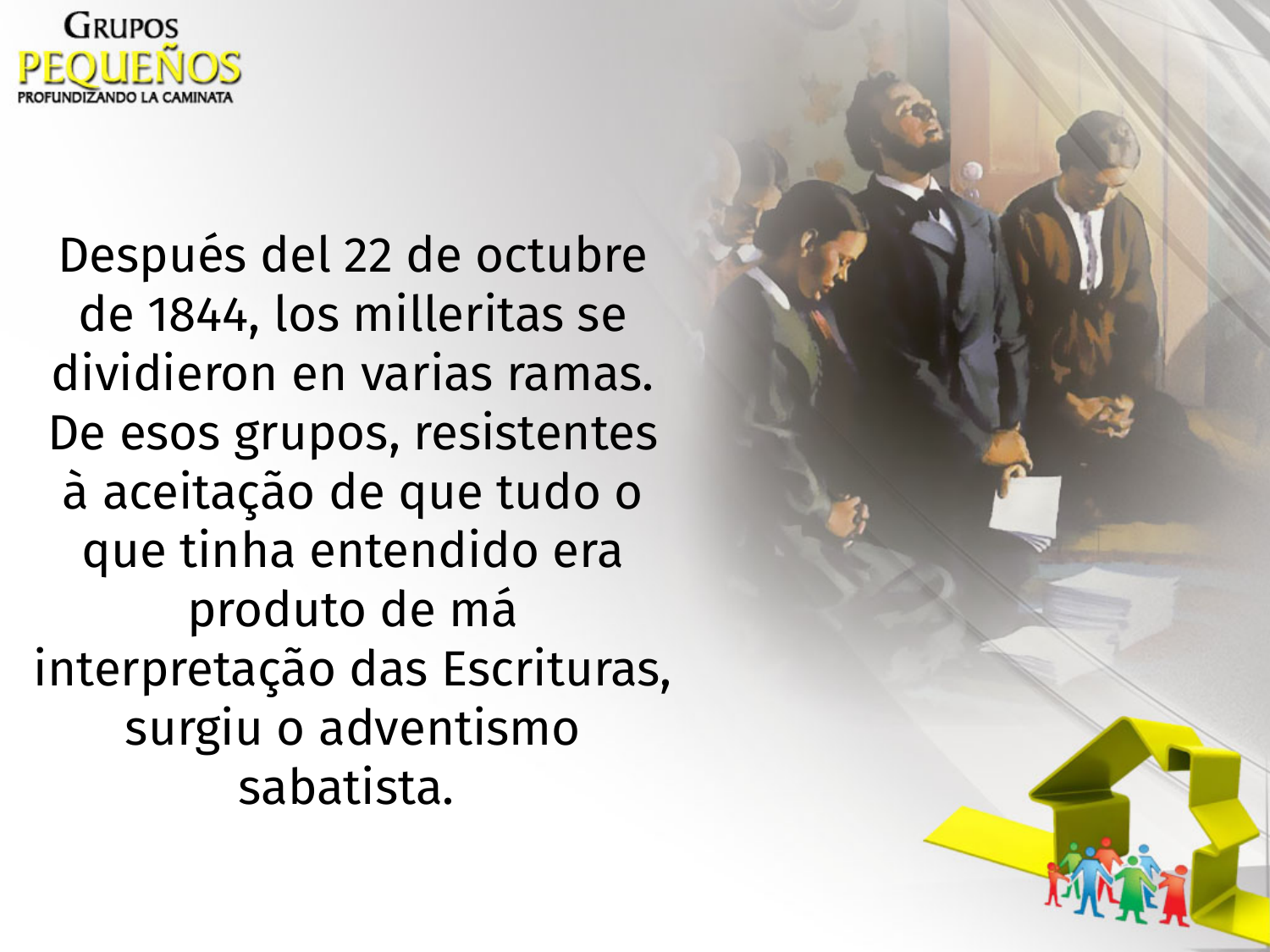

Después del 22 de octubre de 1844, los milleritas se dividieron en varias ramas. De esos grupos, resistentes à aceitação de que tudo o que tinha entendido era produto de má interpretação das Escrituras, surgiu o adventismo sabatista.